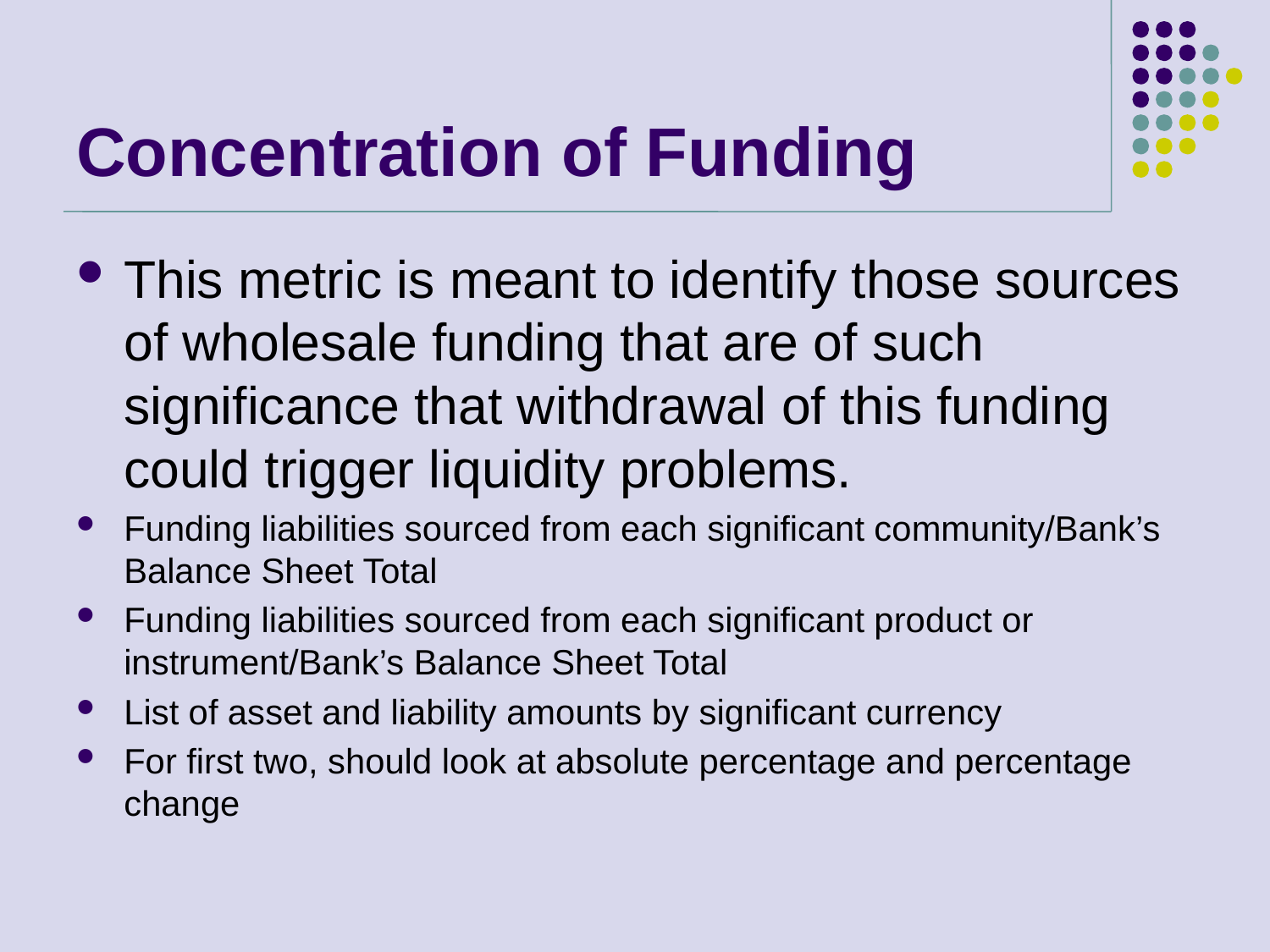

# Concentration of Funding
This metric is meant to identify those sources of wholesale funding that are of such significance that withdrawal of this funding could trigger liquidity problems.
Funding liabilities sourced from each significant community/Bank’s Balance Sheet Total
Funding liabilities sourced from each significant product or instrument/Bank’s Balance Sheet Total
List of asset and liability amounts by significant currency
For first two, should look at absolute percentage and percentage change